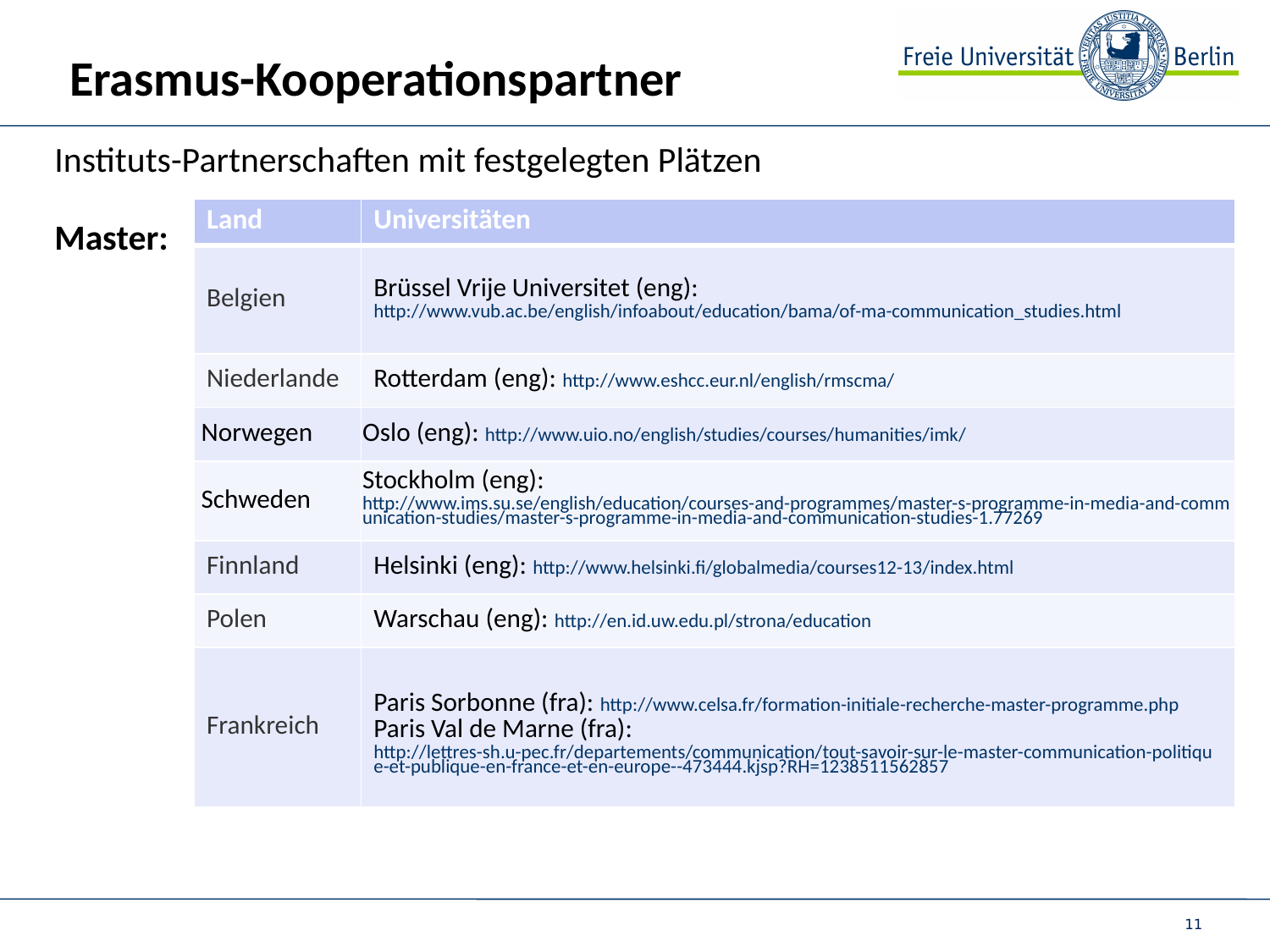

# Erasmus-Kooperationspartner
Instituts-Partnerschaften mit festgelegten Plätzen
Master:

| Land | Universitäten |
| --- | --- |
| Belgien | Brüssel Vrije Universitet (eng): http://www.vub.ac.be/english/infoabout/education/bama/of-ma-communication\_studies.html |
| Niederlande | Rotterdam (eng): http://www.eshcc.eur.nl/english/rmscma/ |
| Norwegen | Oslo (eng): http://www.uio.no/english/studies/courses/humanities/imk/ |
| Schweden | Stockholm (eng): http://www.ims.su.se/english/education/courses-and-programmes/master-s-programme-in-media-and-communication-studies/master-s-programme-in-media-and-communication-studies-1.77269 |
| Finnland | Helsinki (eng): http://www.helsinki.fi/globalmedia/courses12-13/index.html |
| Polen | Warschau (eng): http://en.id.uw.edu.pl/strona/education |
| Frankreich | Paris Sorbonne (fra): http://www.celsa.fr/formation-initiale-recherche-master-programme.php Paris Val de Marne (fra): http://lettres-sh.u-pec.fr/departements/communication/tout-savoir-sur-le-master-communication-politique-et-publique-en-france-et-en-europe--473444.kjsp?RH=1238511562857 |